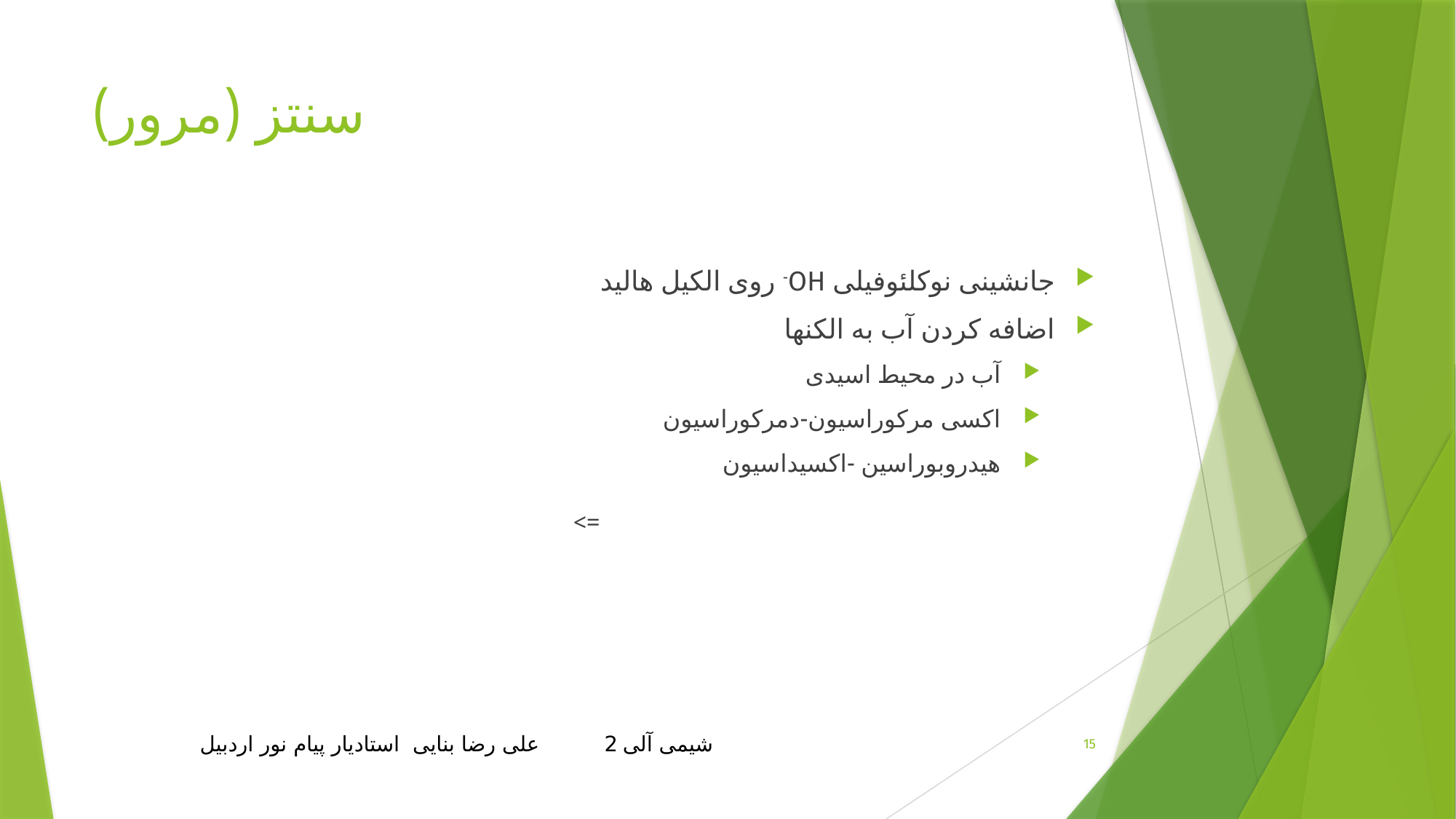

# سنتز (مرور)
جانشینی نوکلئوفیلی OH- روی الکیل هالید
اضافه کردن آب به الکنها
 آب در محیط اسیدی
 اکسی مرکوراسیون-دمرکوراسیون
 هیدروبوراسین -اکسیداسیون
                                                                =>
شیمی آلی 2          علی رضا بنایی  استادیار پیام نور اردبیل
15